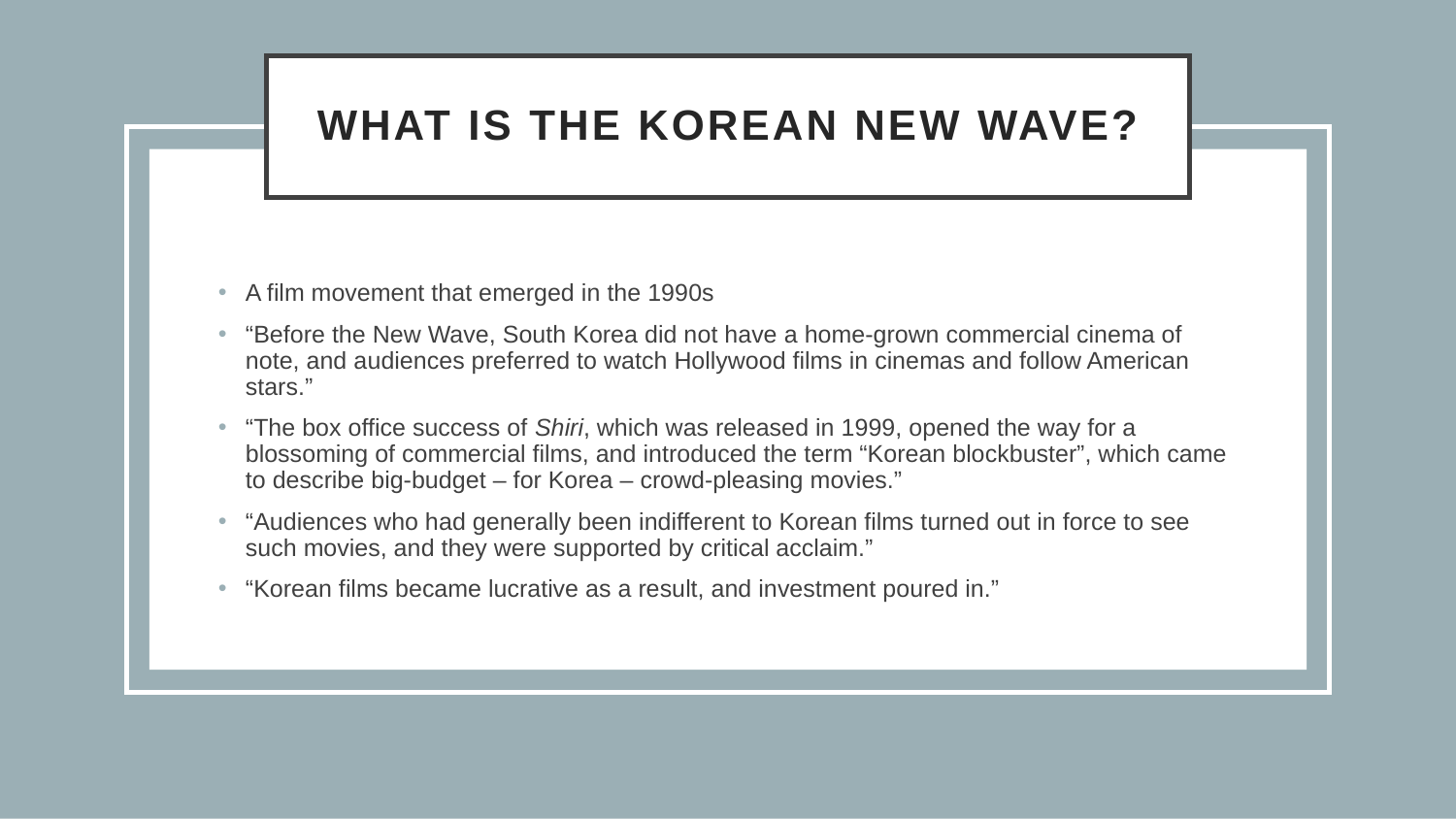

# What is the Korean New Wave?

A film movement that emerged in the 1990s
“Before the New Wave, South Korea did not have a home-grown commercial cinema of note, and audiences preferred to watch Hollywood films in cinemas and follow American stars.”
“The box office success of Shiri, which was released in 1999, opened the way for a blossoming of commercial films, and introduced the term “Korean blockbuster”, which came to describe big-budget – for Korea – crowd-pleasing movies.”
“Audiences who had generally been indifferent to Korean films turned out in force to see such movies, and they were supported by critical acclaim.”
“Korean films became lucrative as a result, and investment poured in.”